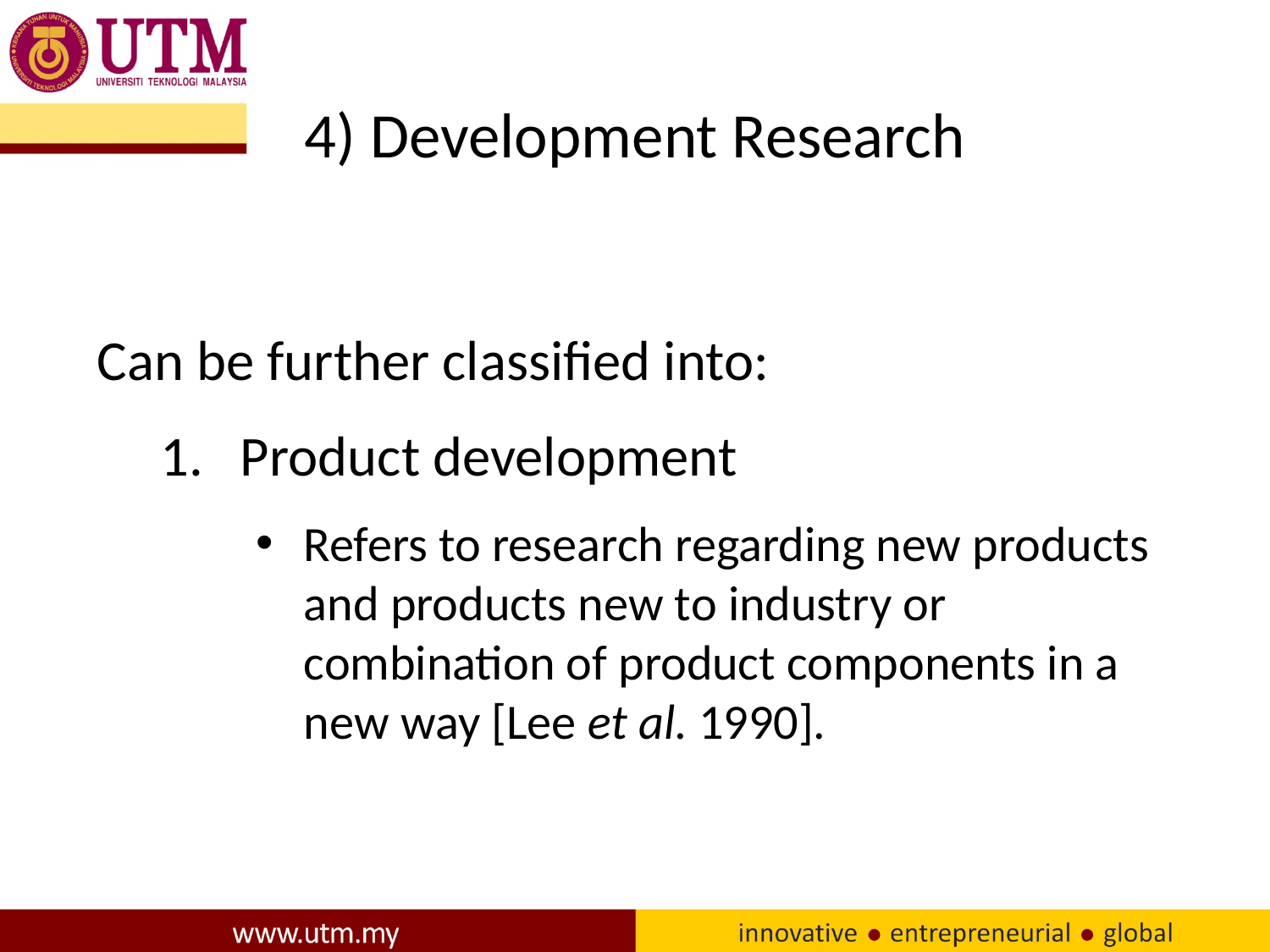

# 4) Development Research
Can be further classified into:
1.	Product development
Refers to research regarding new products and products new to industry or combination of product components in a new way [Lee et al. 1990].